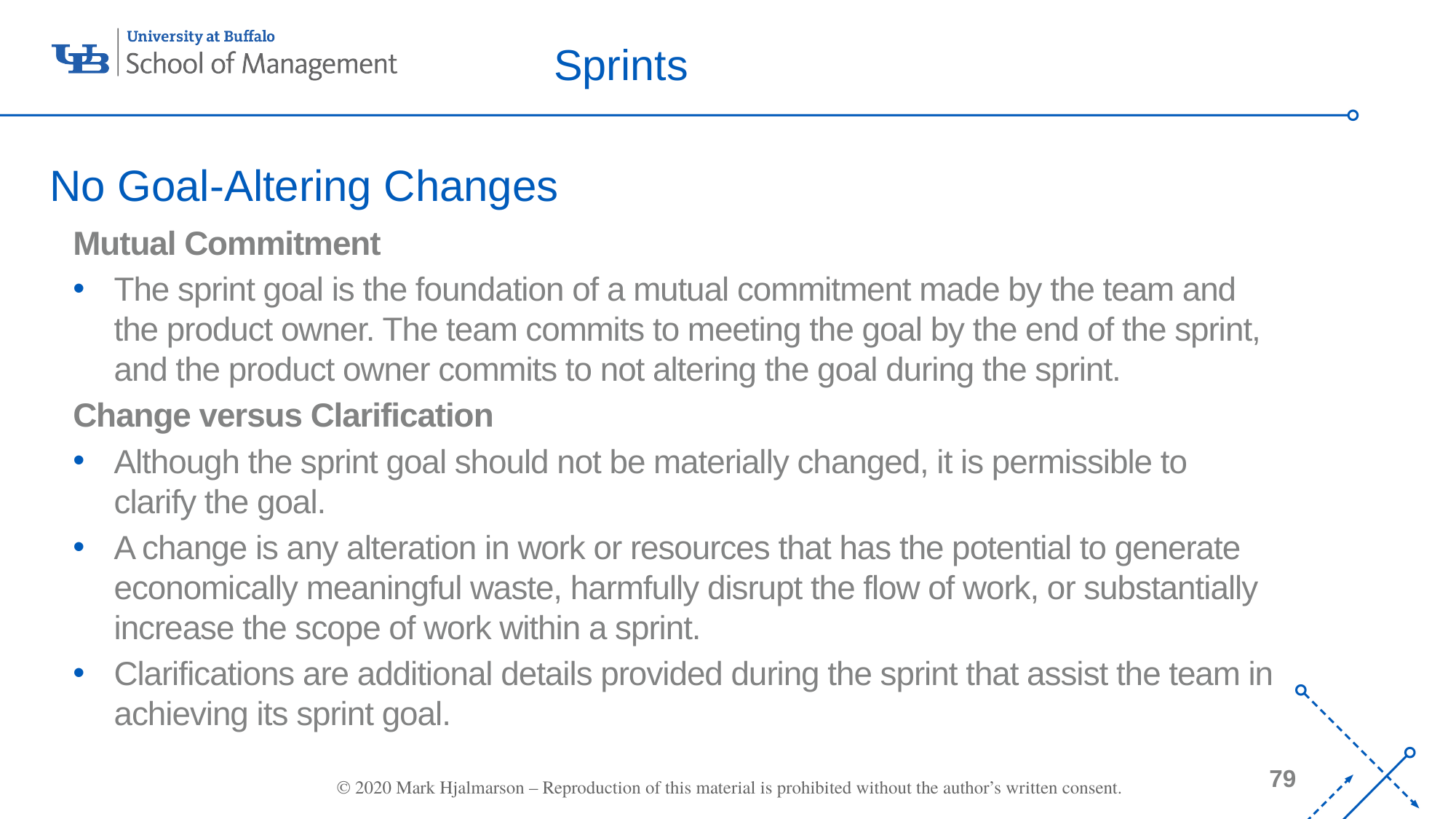

# Sprints
No Goal-Altering Changes
Mutual Commitment
The sprint goal is the foundation of a mutual commitment made by the team and the product owner. The team commits to meeting the goal by the end of the sprint, and the product owner commits to not altering the goal during the sprint.
Change versus Clarification
Although the sprint goal should not be materially changed, it is permissible to clarify the goal.
A change is any alteration in work or resources that has the potential to generate economically meaningful waste, harmfully disrupt the flow of work, or substantially increase the scope of work within a sprint.
Clarifications are additional details provided during the sprint that assist the team in achieving its sprint goal.